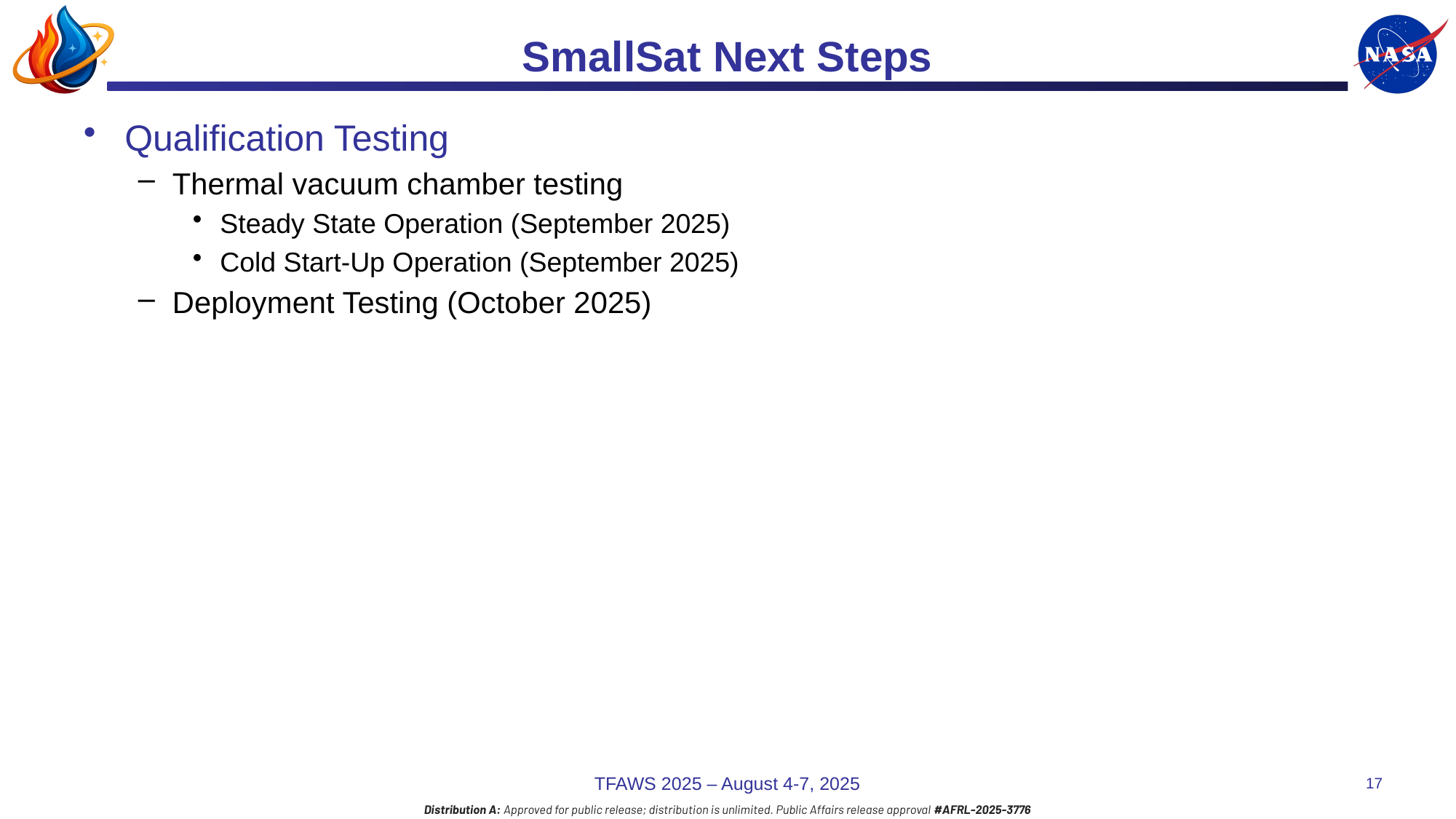

# SmallSat Next Steps
Qualification Testing
Thermal vacuum chamber testing
Steady State Operation (September 2025)
Cold Start-Up Operation (September 2025)
Deployment Testing (October 2025)
TFAWS 2025 – August 4-7, 2025
17
Distribution A: Approved for public release; distribution is unlimited. Public Affairs release approval #AFRL-2025-3776